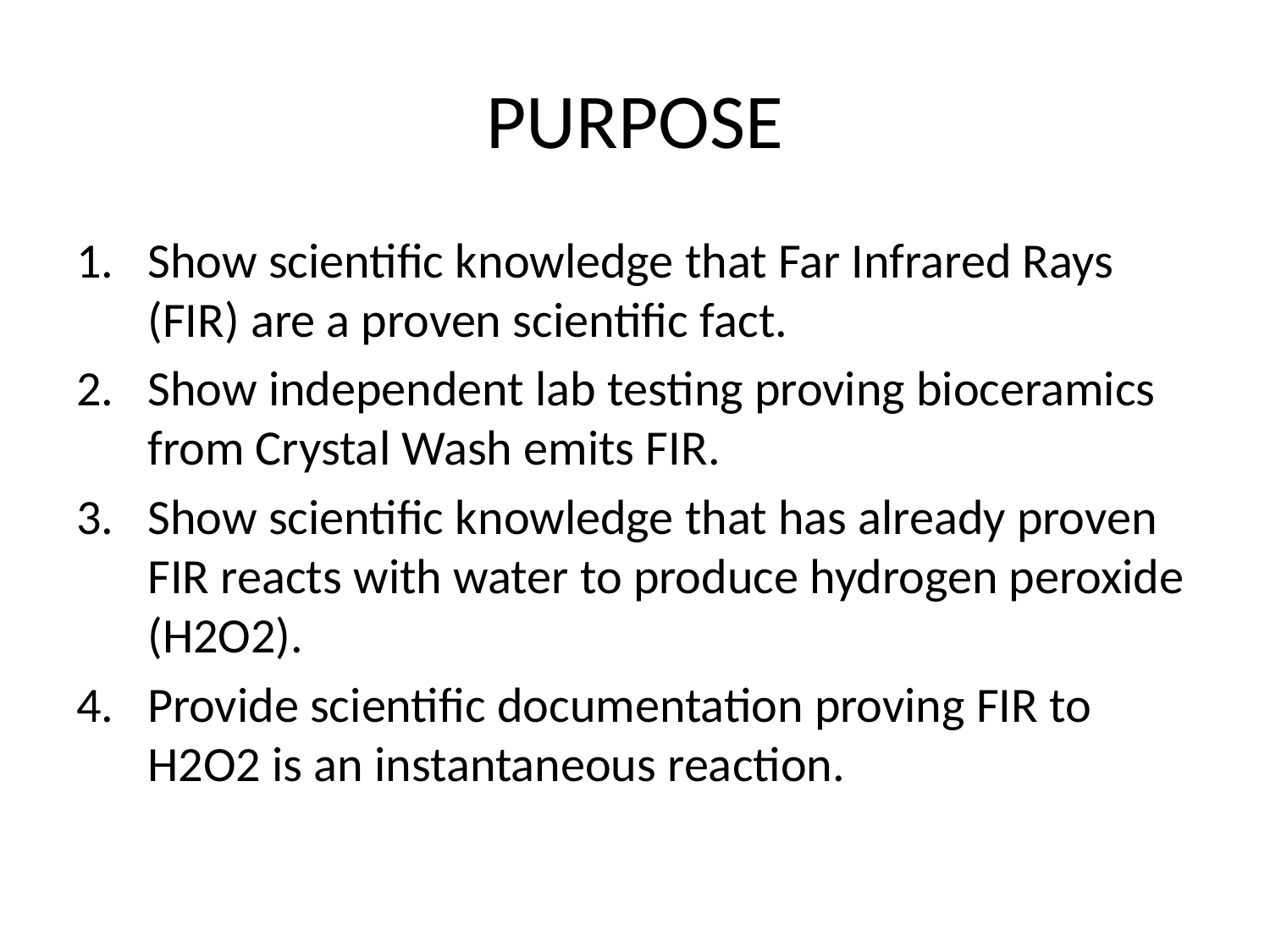

# PURPOSE
Show scientific knowledge that Far Infrared Rays (FIR) are a proven scientific fact.
Show independent lab testing proving bioceramics from Crystal Wash emits FIR.
Show scientific knowledge that has already proven FIR reacts with water to produce hydrogen peroxide (H2O2).
Provide scientific documentation proving FIR to H2O2 is an instantaneous reaction.